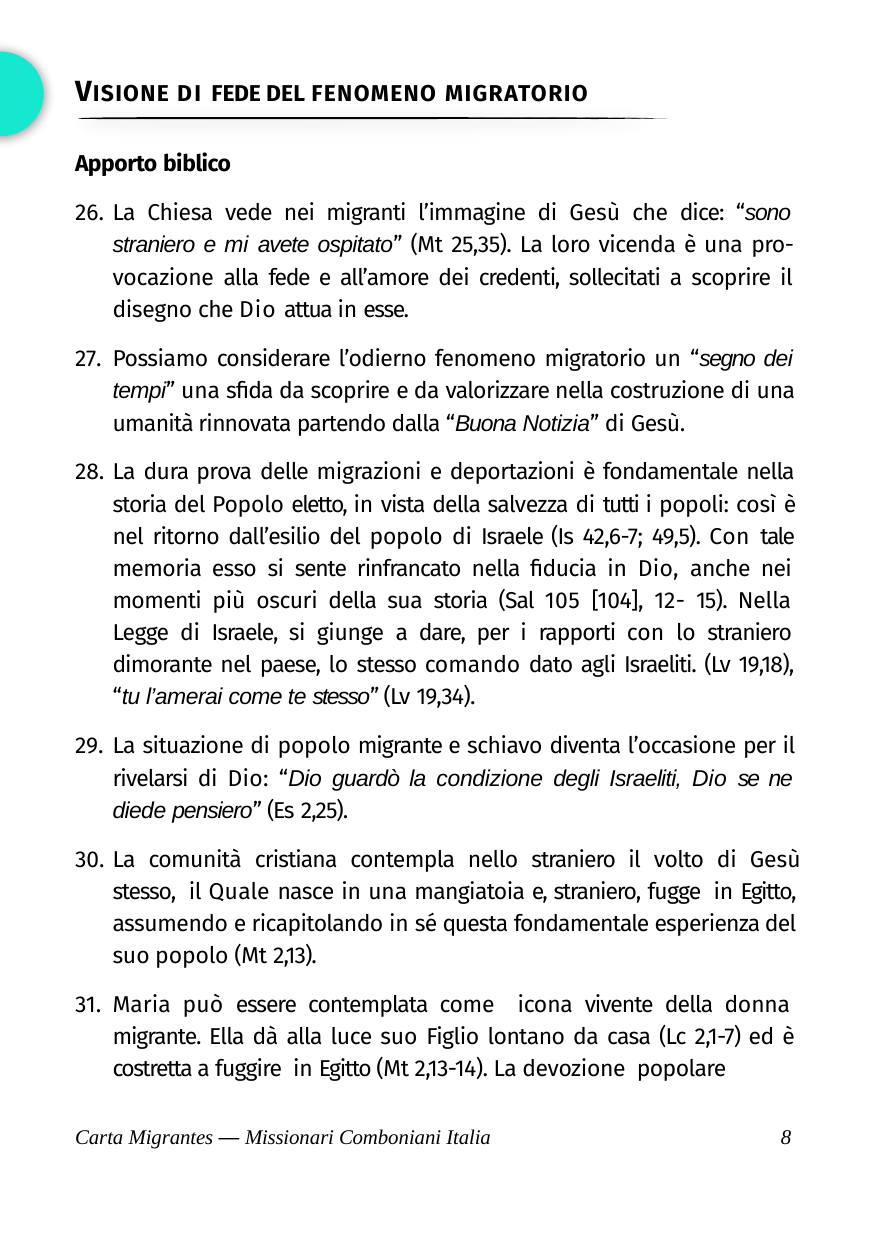

VISIONE DI FEDE DEL FENOMENO MIGRATORIO

Apporto biblico
La Chiesa vede nei migranti l’immagine di Gesù che dice: “sono  straniero e mi avete ospitato” (Mt 25,35). La loro vicenda è una pro-  vocazione alla fede e all’amore dei credenti, sollecitati a scoprire il  disegno che Dio attua in esse.
Possiamo considerare l’odierno fenomeno migratorio un “segno dei  tempi” una sfida da scoprire e da valorizzare nella costruzione di una  umanità rinnovata partendo dalla “Buona Notizia” di Gesù.
La dura prova delle migrazioni e deportazioni è fondamentale nella  storia del Popolo eletto, in vista della salvezza di tutti i popoli: così è  nel ritorno dall’esilio del popolo di Israele (Is 42,6-7; 49,5). Con tale  memoria esso si sente rinfrancato nella fiducia in Dio, anche nei  momenti più oscuri della sua storia (Sal 105 [104], 12- 15). Nella  Legge di Israele, si giunge a dare, per i rapporti con lo straniero  dimorante nel paese, lo stesso comando dato agli Israeliti. (Lv 19,18),  “tu l’amerai come te stesso” (Lv 19,34).
La situazione di popolo migrante e schiavo diventa l’occasione per il  rivelarsi di Dio: “Dio guardò la condizione degli Israeliti, Dio se ne  diede pensiero” (Es 2,25).
La comunità cristiana contempla nello straniero il volto di Gesù stesso,  il Quale nasce in una mangiatoia e, straniero, fugge in Egitto,  assumendo e ricapitolando in sé questa fondamentale esperienza del  suo popolo (Mt 2,13).
Maria può essere contemplata come  icona vivente della donna  migrante. Ella dà alla luce suo Figlio lontano da casa (Lc 2,1-7) ed è  costretta a fuggire in Egitto (Mt 2,13-14). La devozione popolare
Carta Migrantes — Missionari Comboniani Italia
8